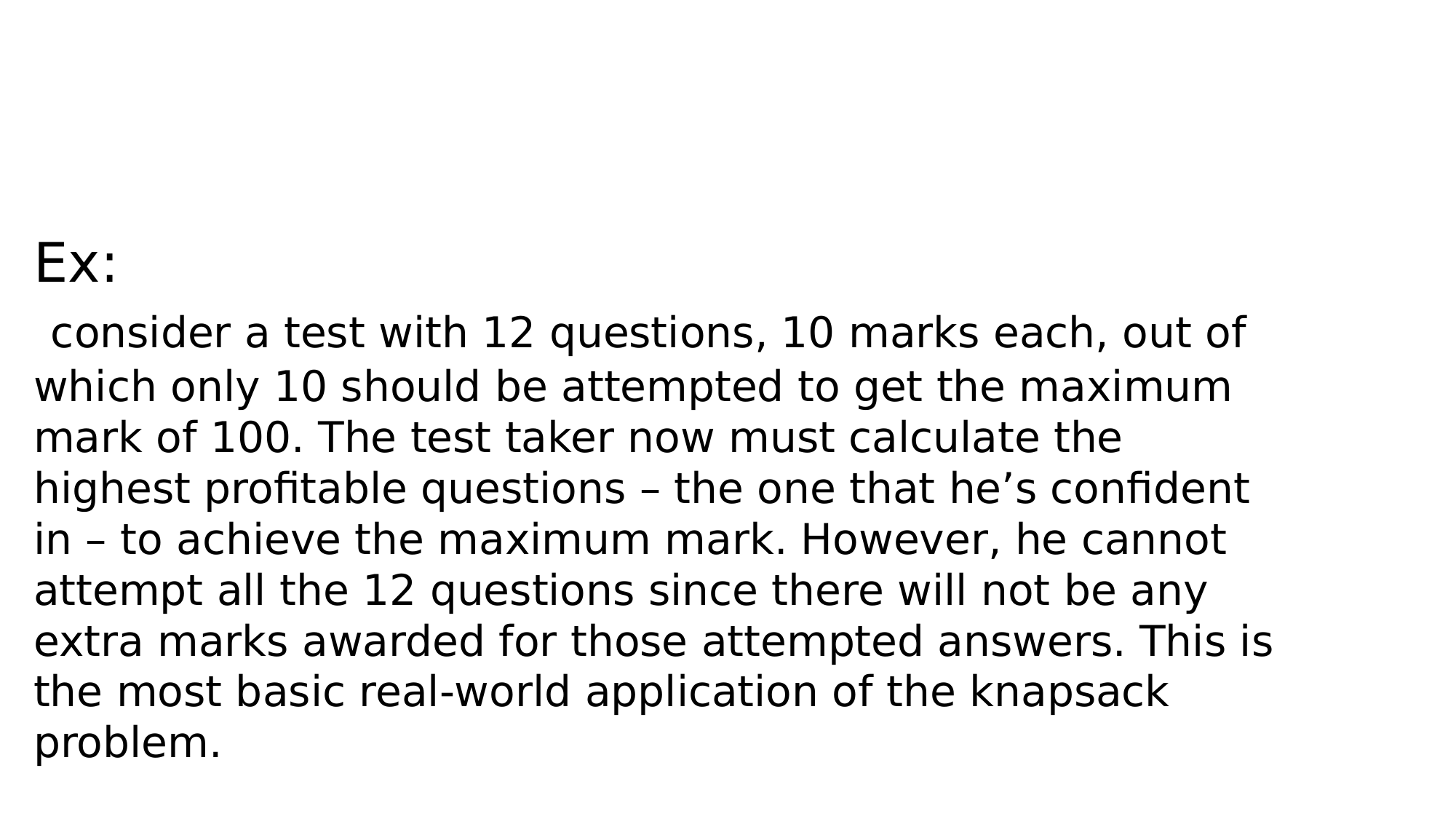

Ex:
 consider a test with 12 questions, 10 marks each, out of which only 10 should be attempted to get the maximum mark of 100. The test taker now must calculate the highest profitable questions – the one that he’s confident in – to achieve the maximum mark. However, he cannot attempt all the 12 questions since there will not be any extra marks awarded for those attempted answers. This is the most basic real-world application of the knapsack problem.